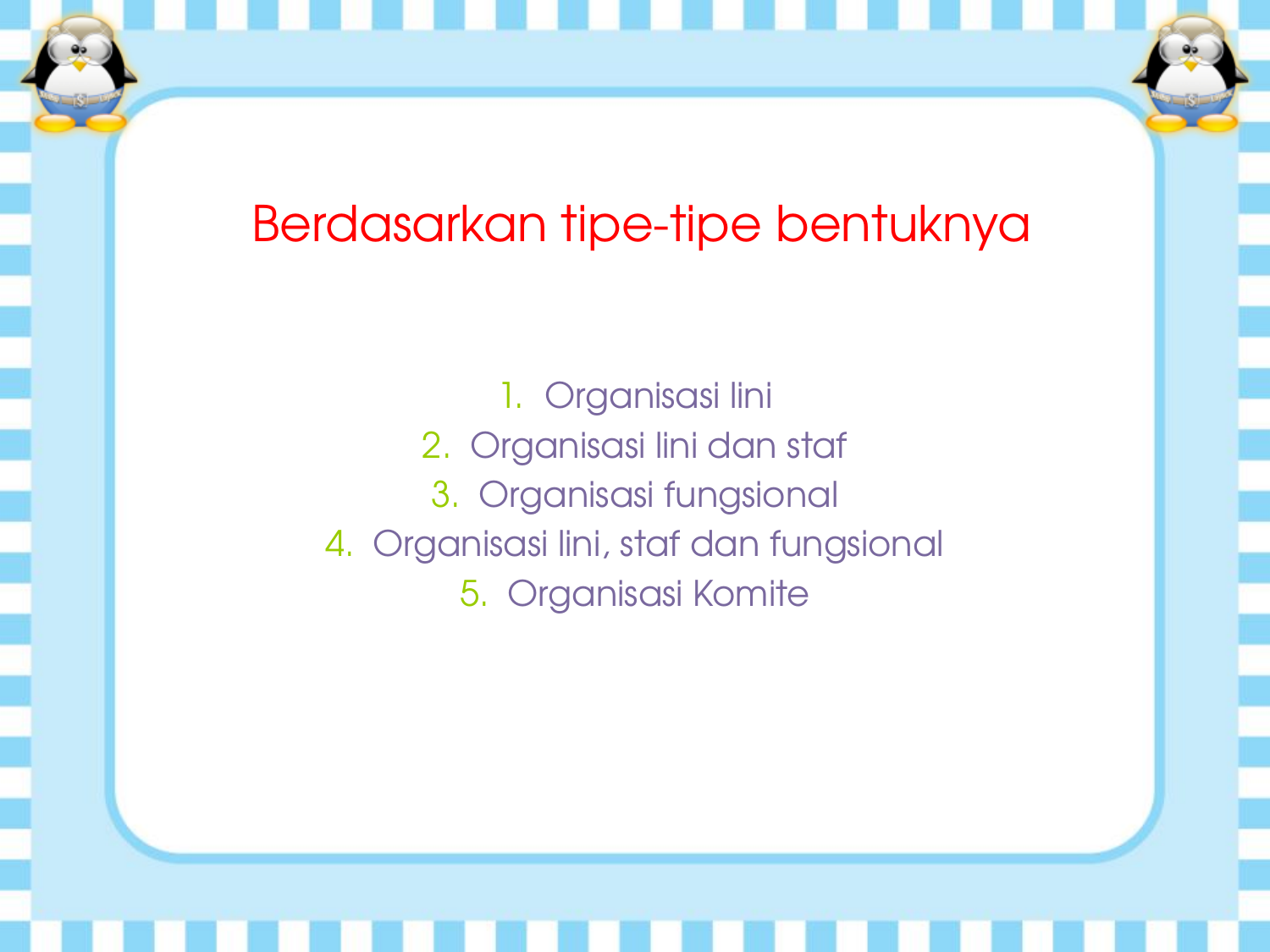

# Berdasarkan tipe-tipe bentuknya
Organisasi lini
Organisasi lini dan staf
Organisasi fungsional
Organisasi lini, staf dan fungsional
Organisasi Komite